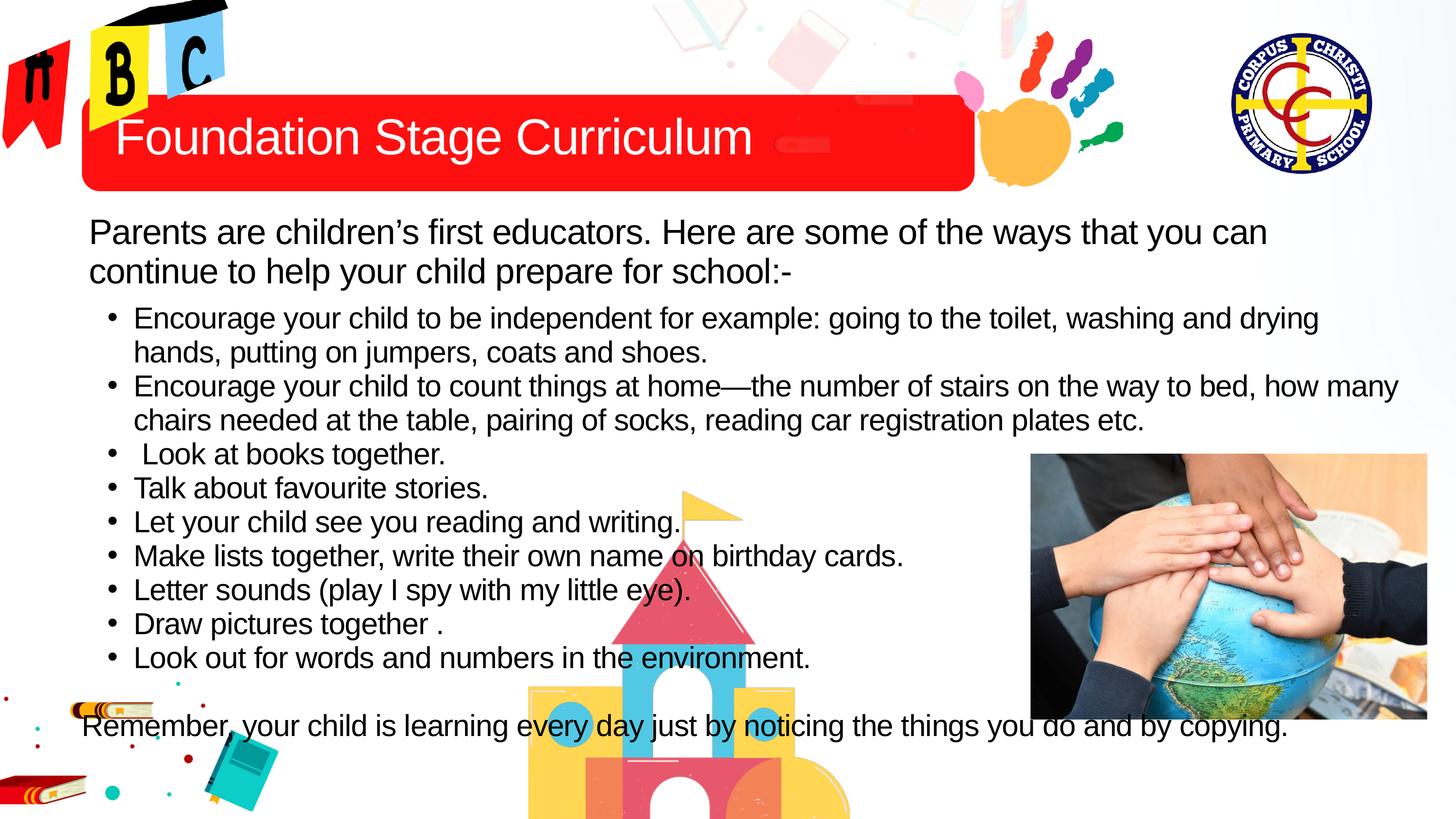

Foundation Stage Curriculum
Parents are children’s first educators. Here are some of the ways that you can continue to help your child prepare for school:-

Encourage your child to be independent for example: going to the toilet, washing and drying hands, putting on jumpers, coats and shoes.
Encourage your child to count things at home—the number of stairs on the way to bed, how many chairs needed at the table, pairing of socks, reading car registration plates etc.
 Look at books together.
Talk about favourite stories.
Let your child see you reading and writing.
Make lists together, write their own name on birthday cards.
Letter sounds (play I spy with my little eye).
Draw pictures together .
Look out for words and numbers in the environment.

Remember, your child is learning every day just by noticing the things you do and by copying.